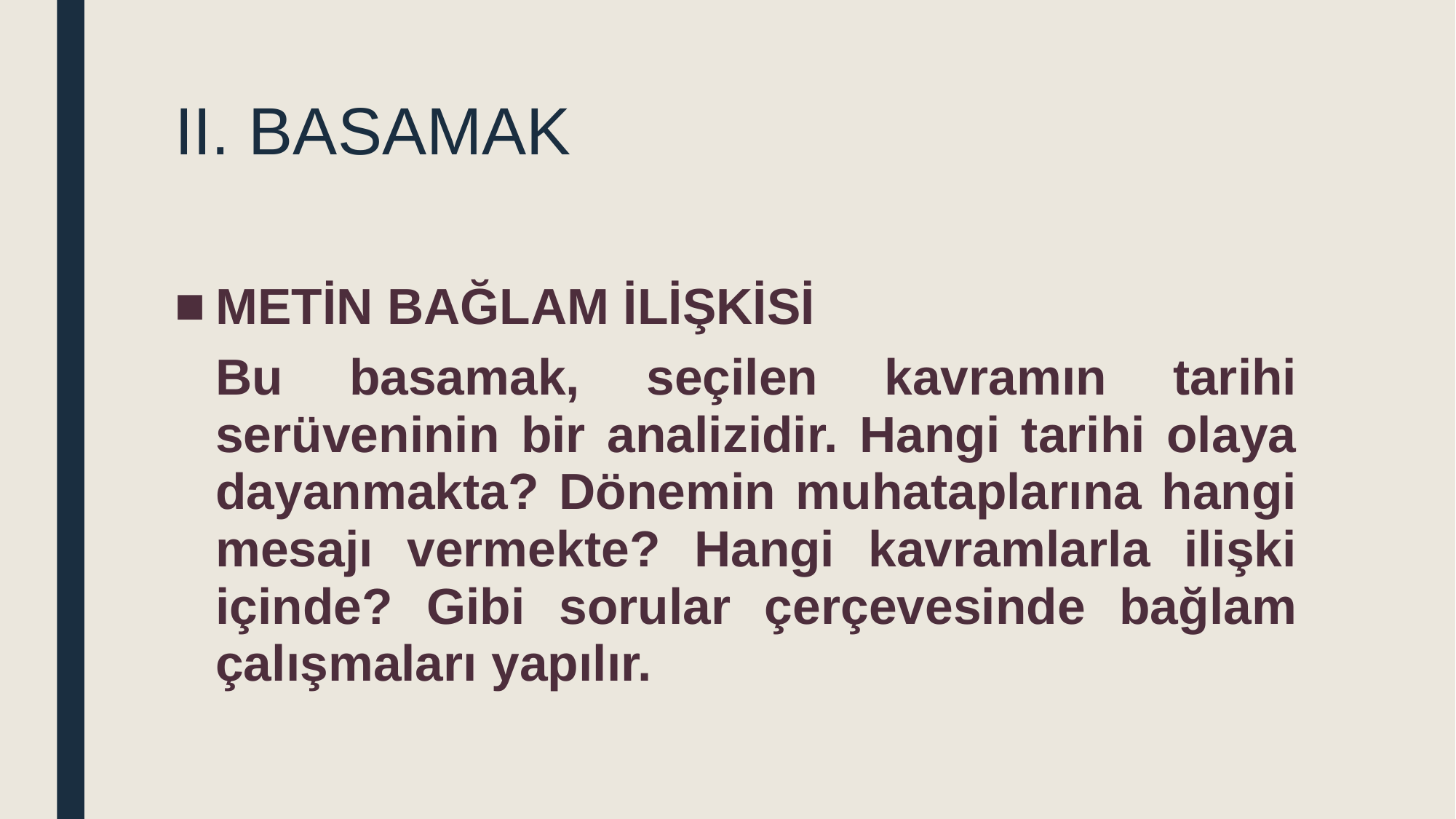

# II. BASAMAK
METİN BAĞLAM İLİŞKİSİ
	Bu basamak, seçilen kavramın tarihi serüveninin bir analizidir. Hangi tarihi olaya dayanmakta? Dönemin muhataplarına hangi mesajı vermekte? Hangi kavramlarla ilişki içinde? Gibi sorular çerçevesinde bağlam çalışmaları yapılır.